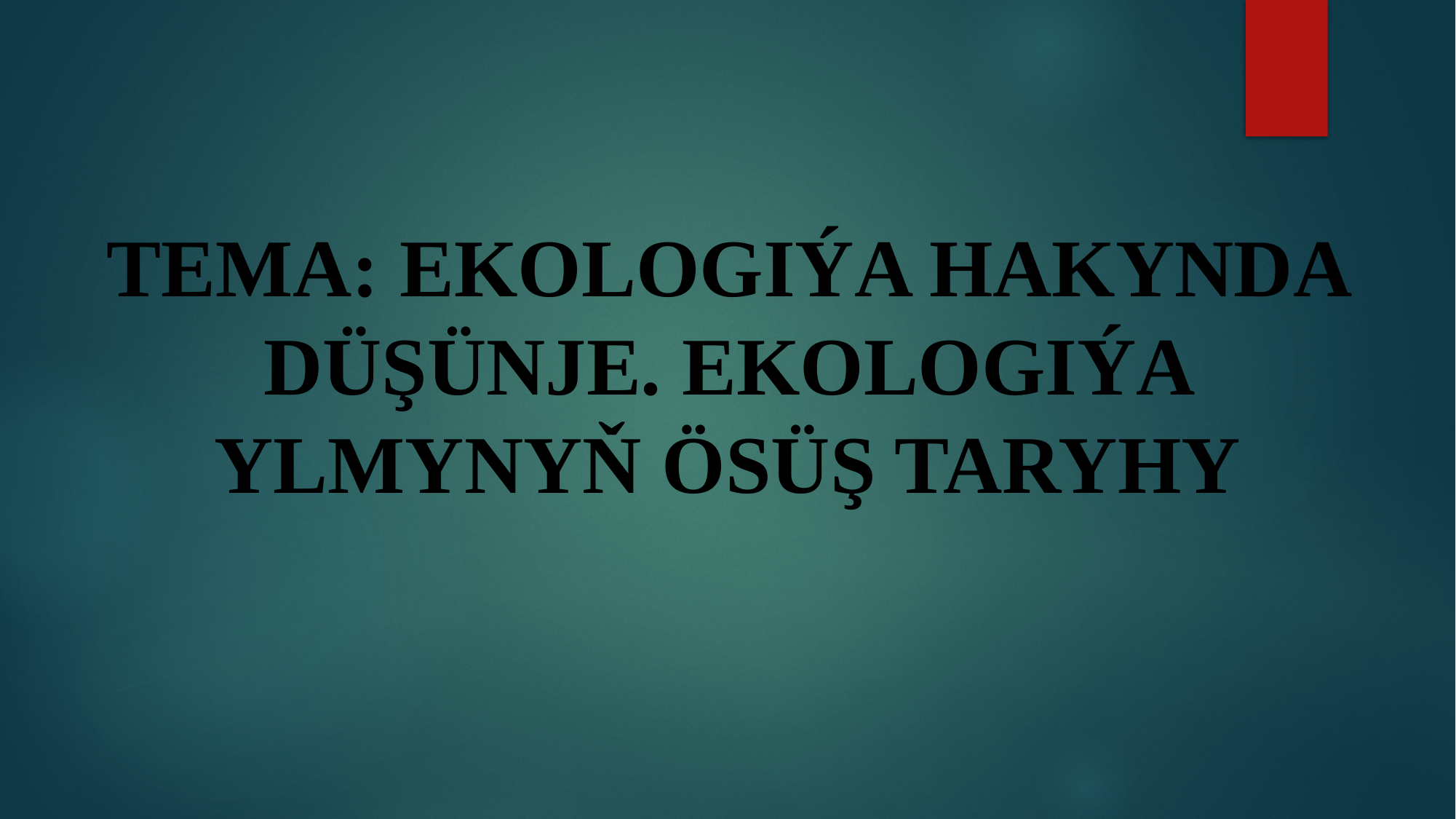

Tema: ekologiýa hakynda düşünje. Ekologiýa ylmynyň ösüş taryhy